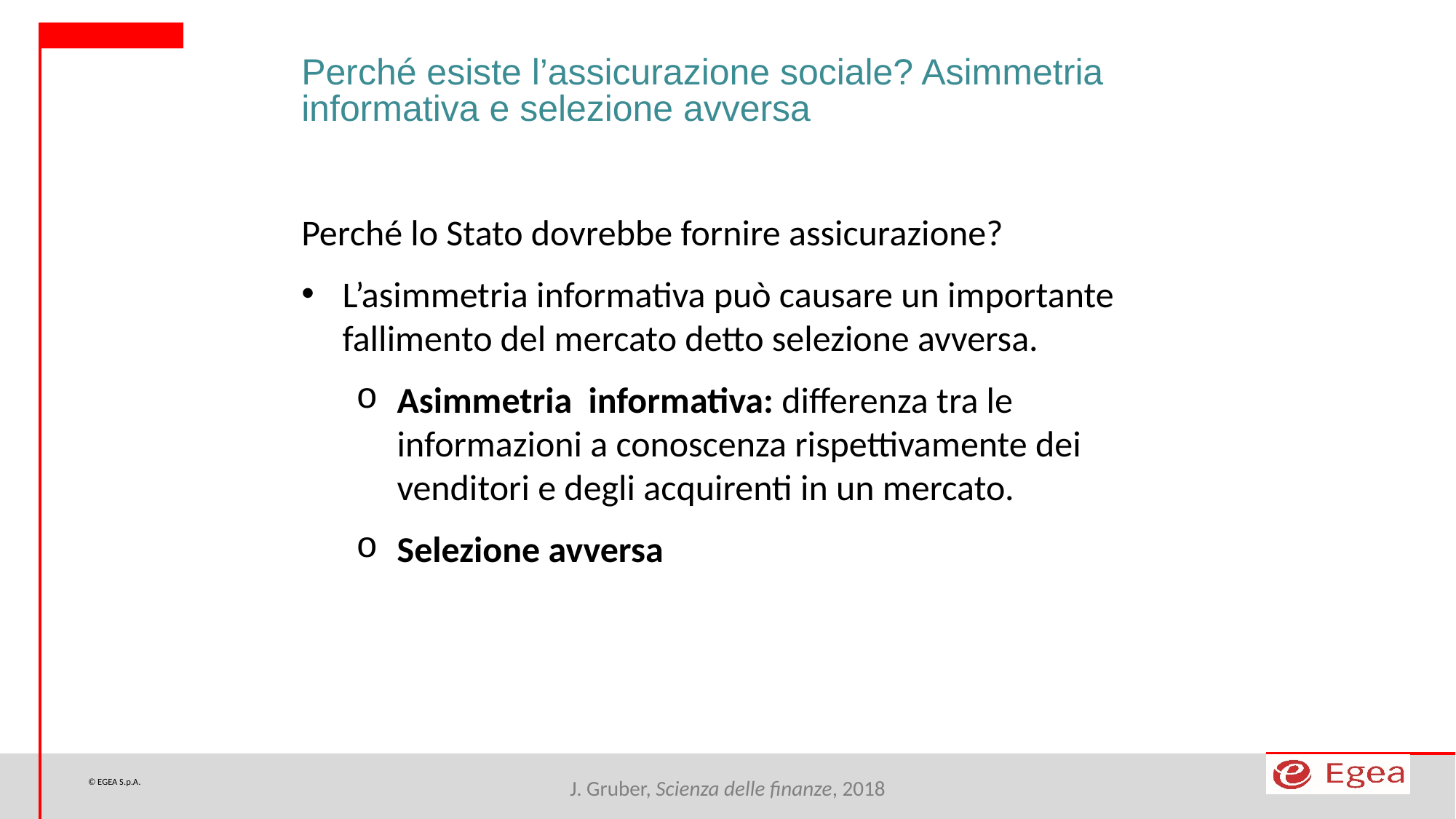

Perché esiste l’assicurazione sociale? Asimmetria informativa e selezione avversa
Perché lo Stato dovrebbe fornire assicurazione?
L’asimmetria informativa può causare un importante fallimento del mercato detto selezione avversa.
Asimmetria  informativa: differenza tra le informazioni a conoscenza rispettivamente dei venditori e degli acquirenti in un mercato.
Selezione avversa